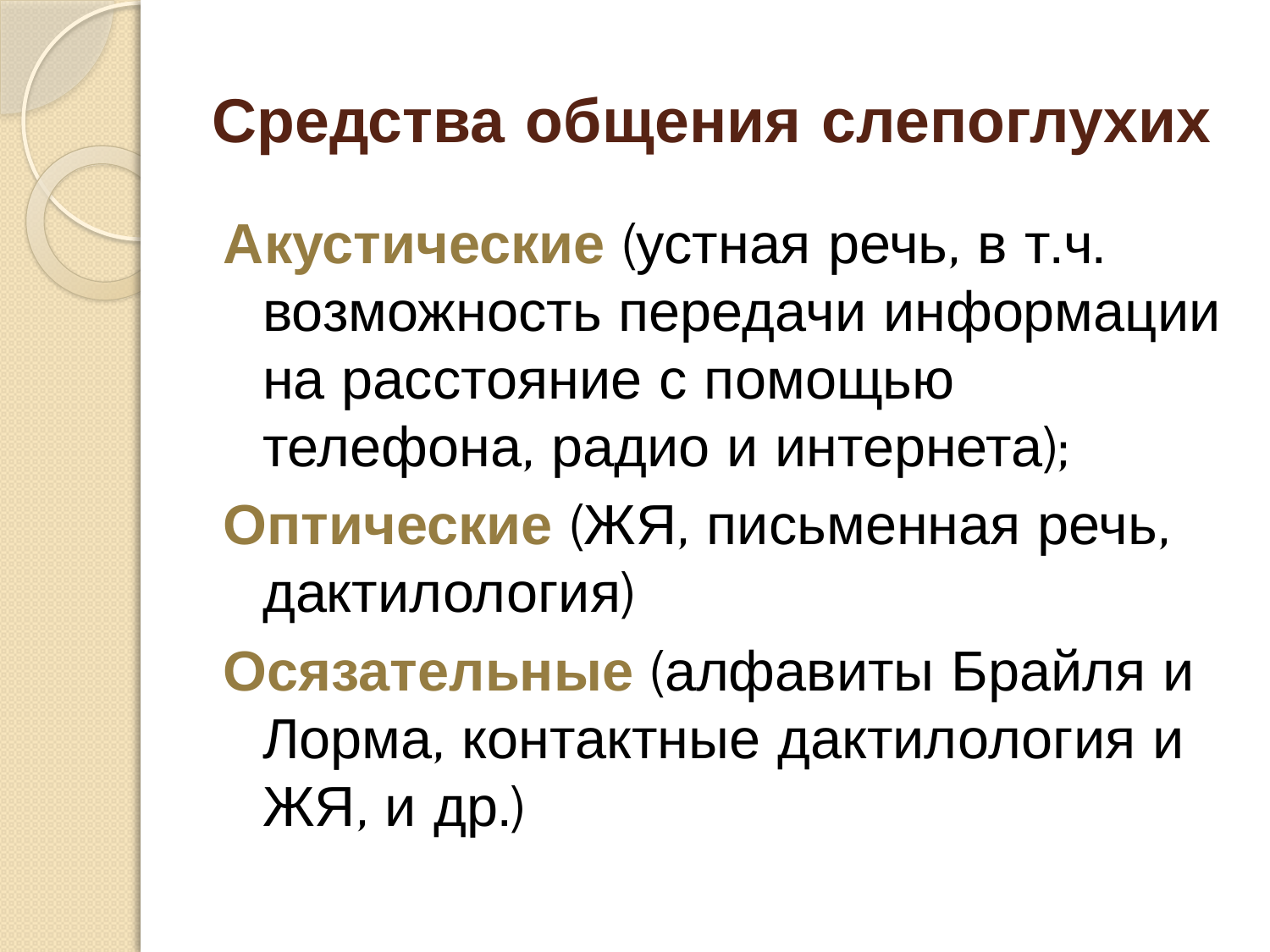

# Средства общения слепоглухих
Акустические (устная речь, в т.ч. возможность передачи информации на расстояние с помощью телефона, радио и интернета);
Оптические (ЖЯ, письменная речь, дактилология)
Осязательные (алфавиты Брайля и Лорма, контактные дактилология и ЖЯ, и др.)